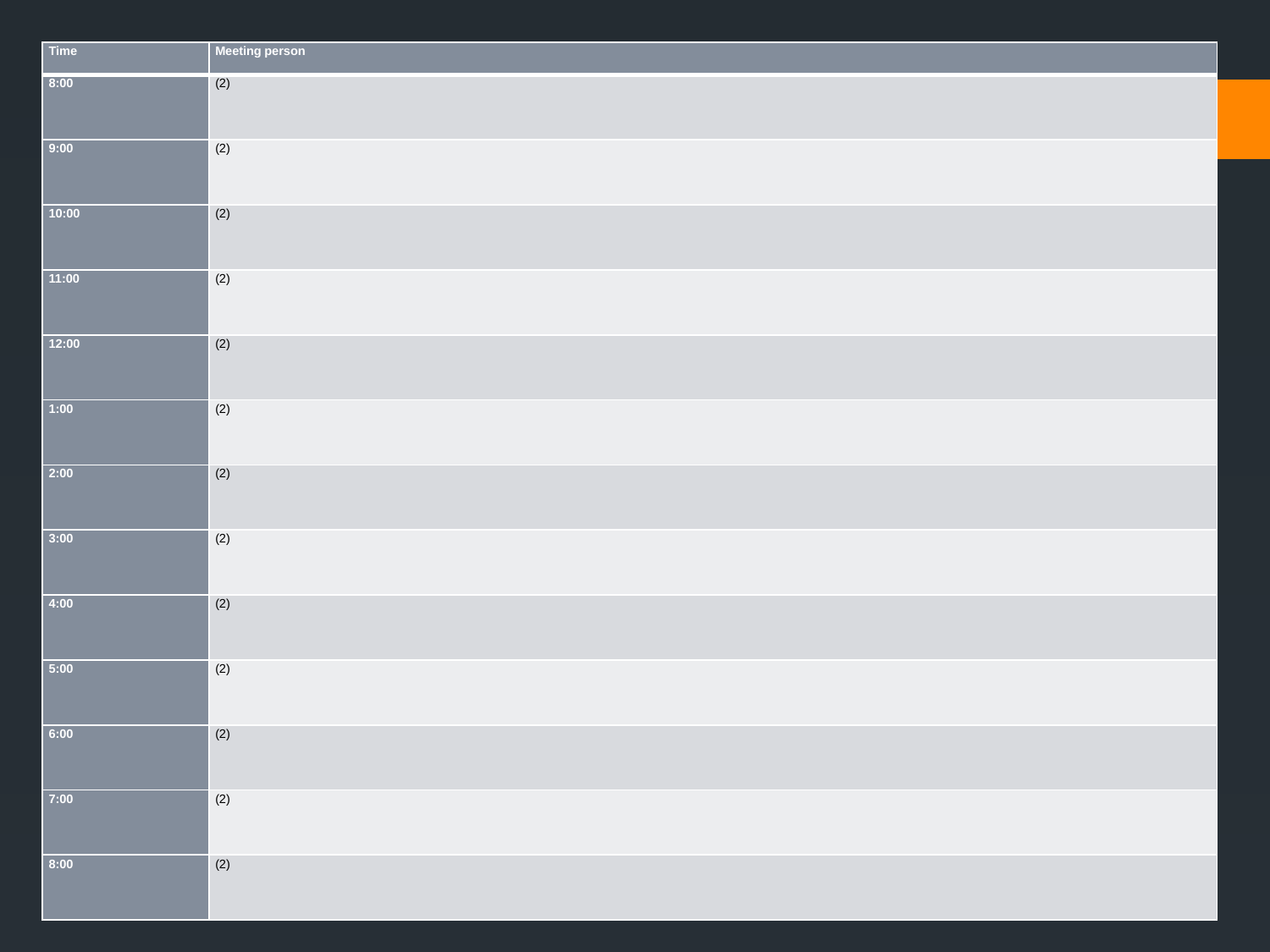

| Time | Meeting person |
| --- | --- |
| 8:00 | (2) |
| 9:00 | (2) |
| 10:00 | (2) |
| 11:00 | (2) |
| 12:00 | (2) |
| 1:00 | (2) |
| 2:00 | (2) |
| 3:00 | (2) |
| 4:00 | (2) |
| 5:00 | (2) |
| 6:00 | (2) |
| 7:00 | (2) |
| 8:00 | (2) |